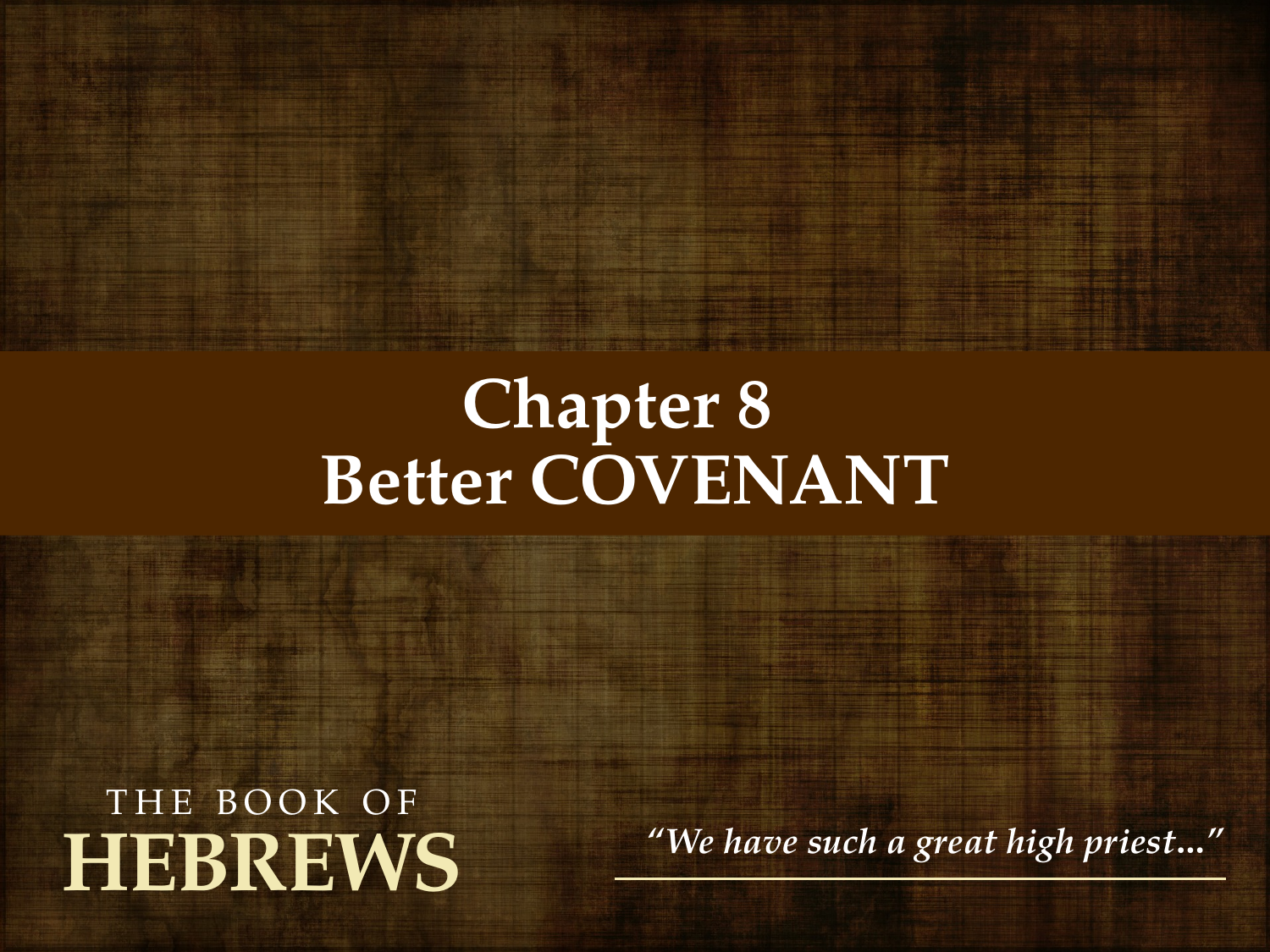

# Chapter 8
Better COVENANT
THE BOOK OF
“We have such a great high priest…”
HEBREWS